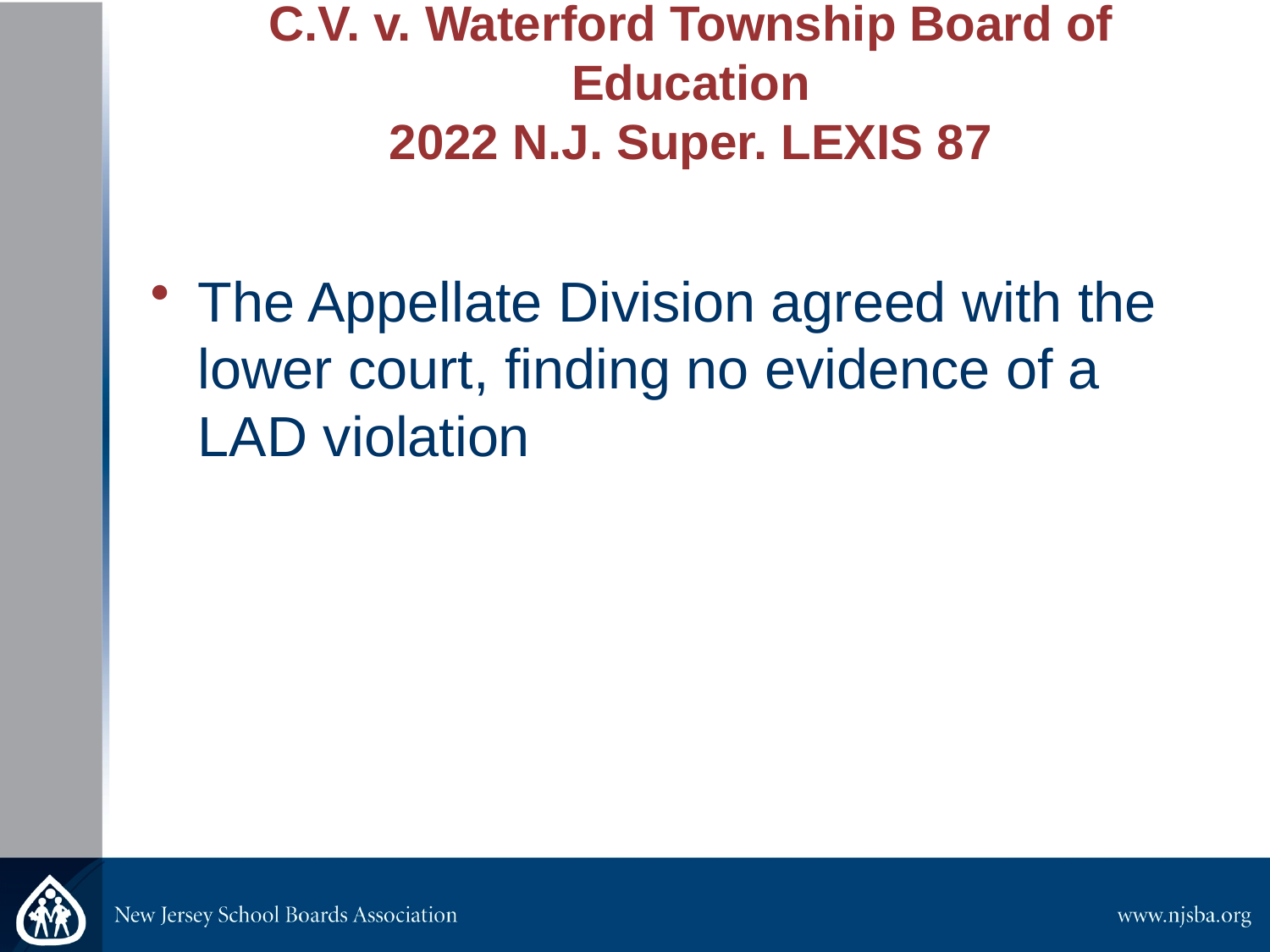

# C.V. v. Waterford Township Board of Education​ 2022 N.J. Super. LEXIS 87​

The Appellate Division agreed with the lower court, finding no evidence of a LAD violation